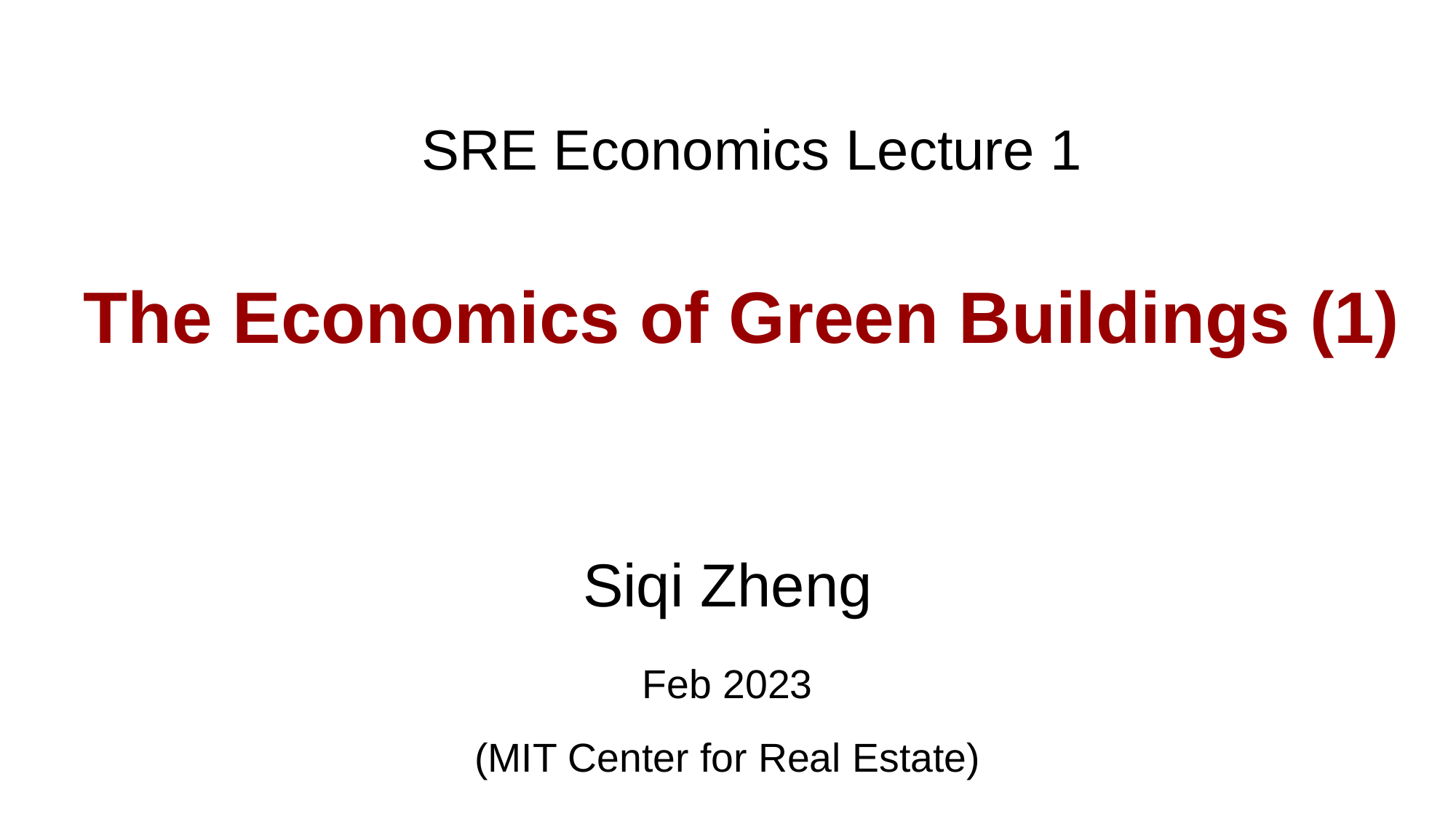

# SRE Economics Lecture 1 The Economics of Green Buildings (1)
Siqi Zheng

Feb 2023
(MIT Center for Real Estate)